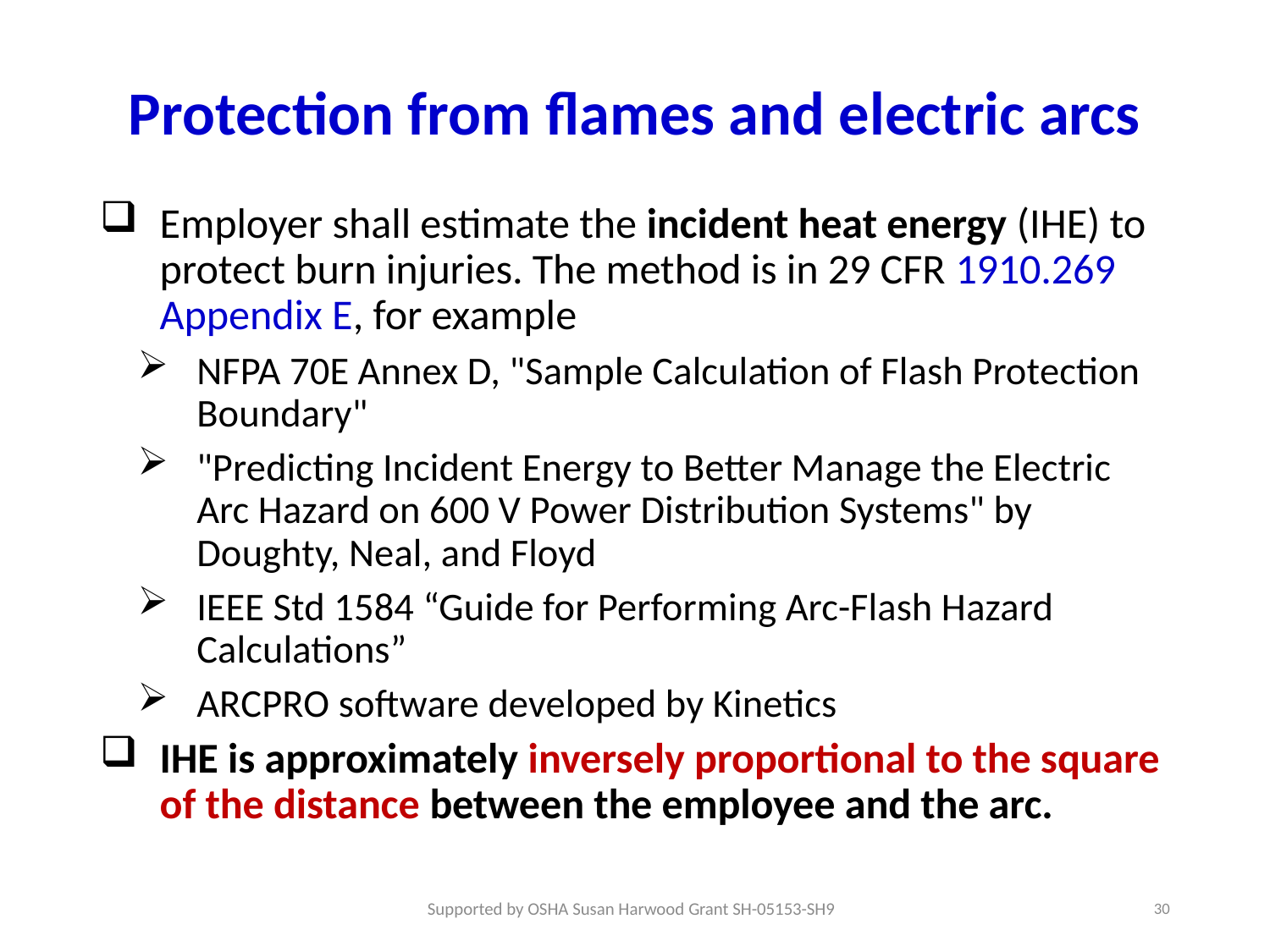

# Protection from flames and electric arcs
Employer shall estimate the incident heat energy (IHE) to protect burn injuries. The method is in 29 CFR 1910.269 Appendix E, for example
NFPA 70E Annex D, "Sample Calculation of Flash Protection Boundary"
"Predicting Incident Energy to Better Manage the Electric Arc Hazard on 600 V Power Distribution Systems" by Doughty, Neal, and Floyd
IEEE Std 1584 “Guide for Performing Arc-Flash Hazard Calculations”
ARCPRO software developed by Kinetics
IHE is approximately inversely proportional to the square of the distance between the employee and the arc.
30
Supported by OSHA Susan Harwood Grant SH-05153-SH9